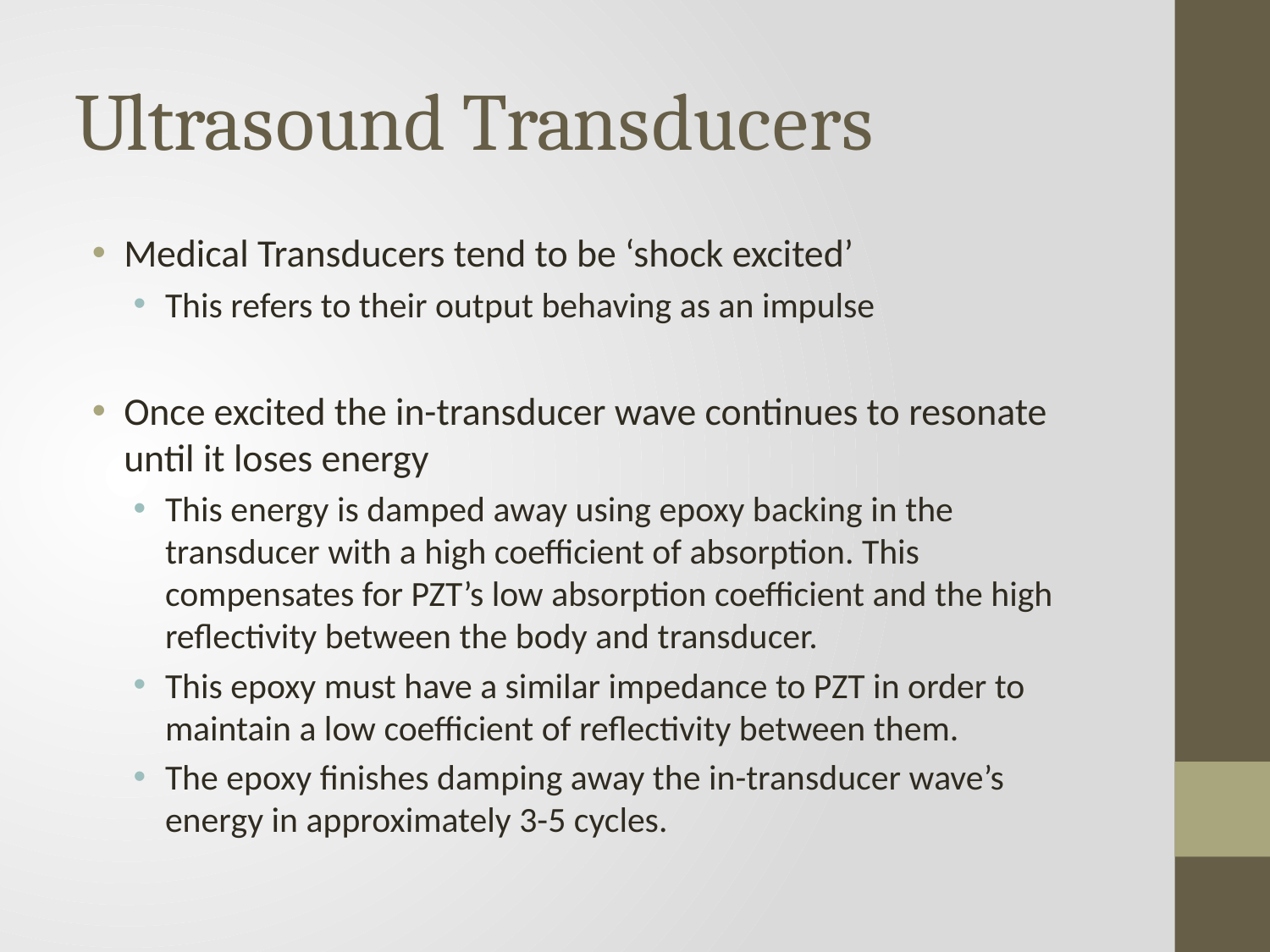

# Ultrasound Transducers
Medical Transducers tend to be ‘shock excited’
This refers to their output behaving as an impulse

Once excited the in-transducer wave continues to resonate until it loses energy
This energy is damped away using epoxy backing in the transducer with a high coefficient of absorption. This compensates for PZT’s low absorption coefficient and the high reflectivity between the body and transducer.
This epoxy must have a similar impedance to PZT in order to maintain a low coefficient of reflectivity between them.
The epoxy finishes damping away the in-transducer wave’s energy in approximately 3-5 cycles.